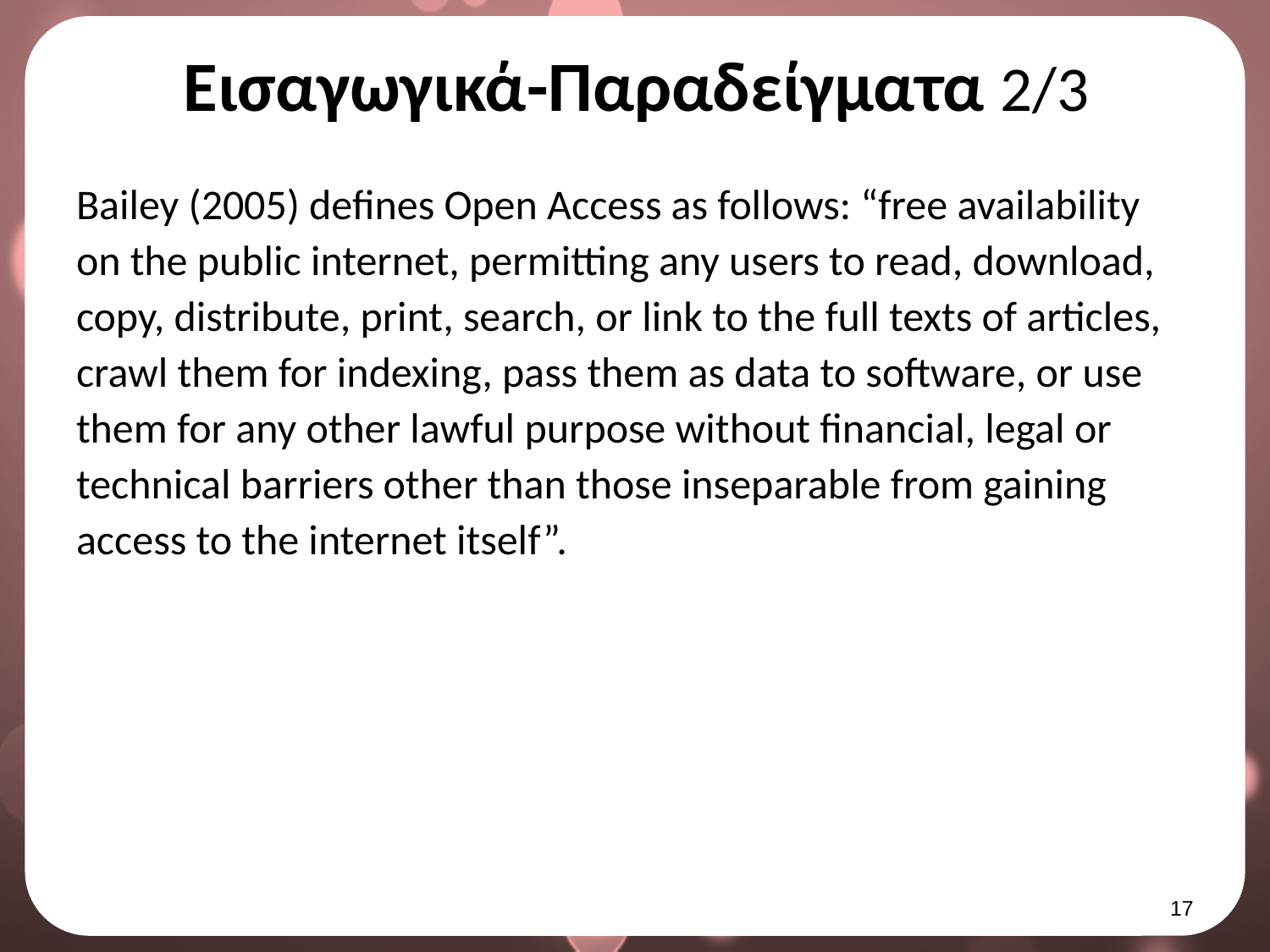

# Εισαγωγικά-Παραδείγματα 2/3
Bailey (2005) defines Open Access as follows: “free availability on the public internet, permitting any users to read, download, copy, distribute, print, search, or link to the full texts of articles, crawl them for indexing, pass them as data to software, or use them for any other lawful purpose without financial, legal or technical barriers other than those inseparable from gaining access to the internet itself”.

17